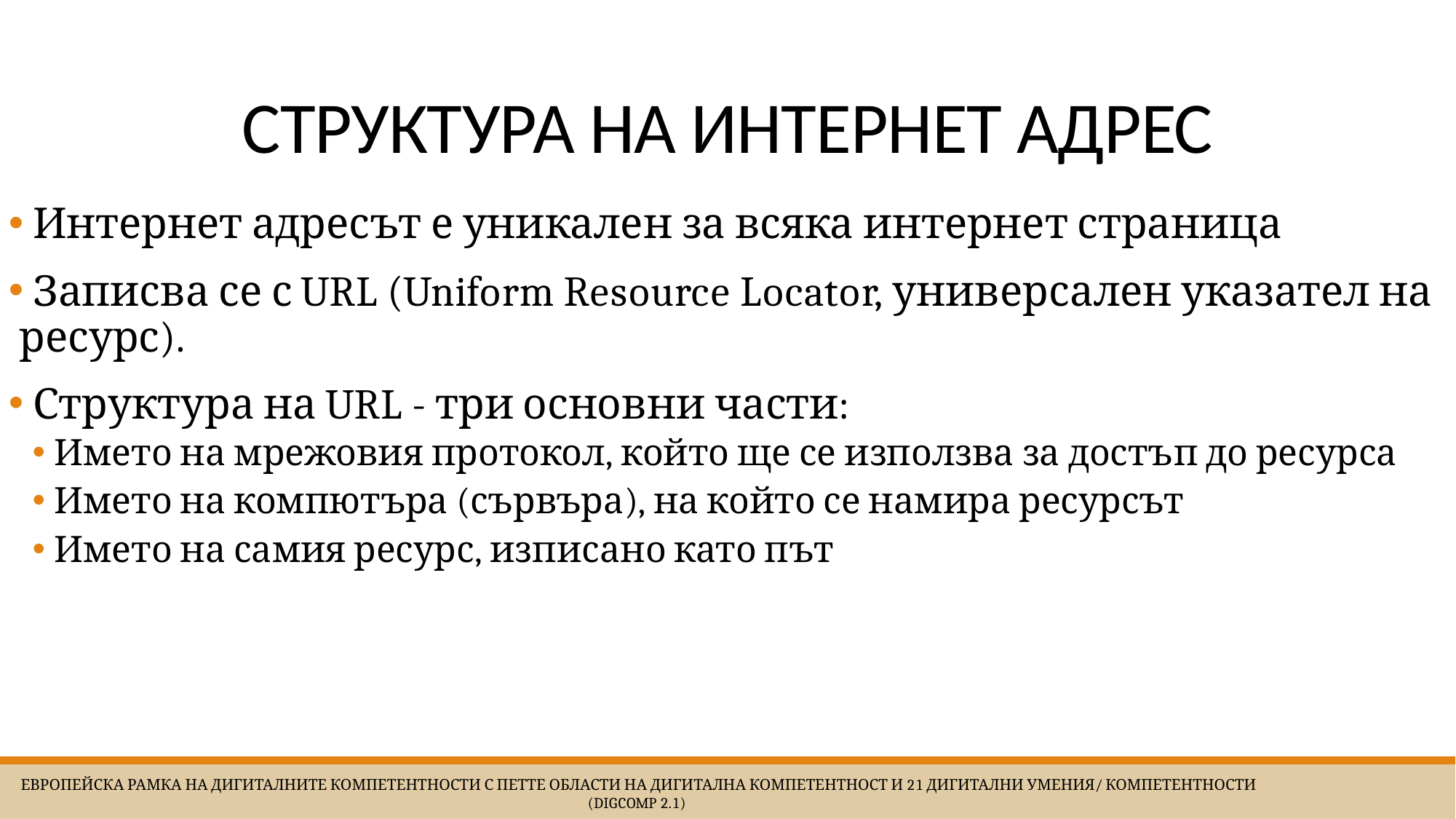

# СТРУКТУРА НА ИНТЕРНЕТ АДРЕС
 Интернет адресът е уникален за всяка интернет страница
 Записва се с URL (Uniform Resource Locator, универсален указател на ресурс).
 Структура на URL - три основни части:
Името на мрежовия протокол, който ще се използва за достъп до ресурса
Името на компютъра (сървъра), на който се намира ресурсът
Името на самия ресурс, изписано като път

 Европейска Рамка на дигиталните компетентности с петте области на дигитална компетентност и 21 дигитални умения/ компетентности (DigComp 2.1)